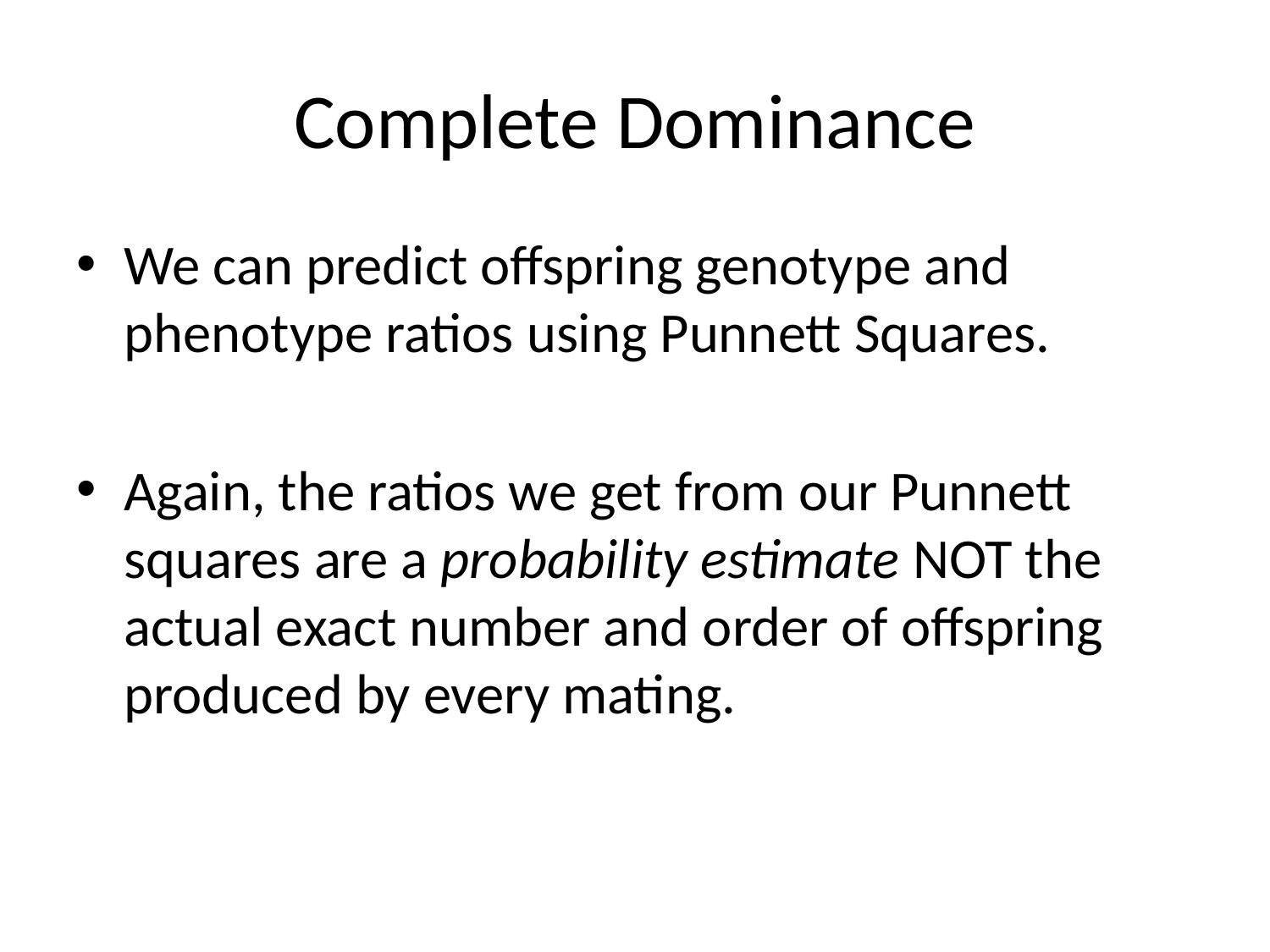

# Complete Dominance
We can predict offspring genotype and phenotype ratios using Punnett Squares.

Again, the ratios we get from our Punnett squares are a probability estimate NOT the actual exact number and order of offspring produced by every mating.